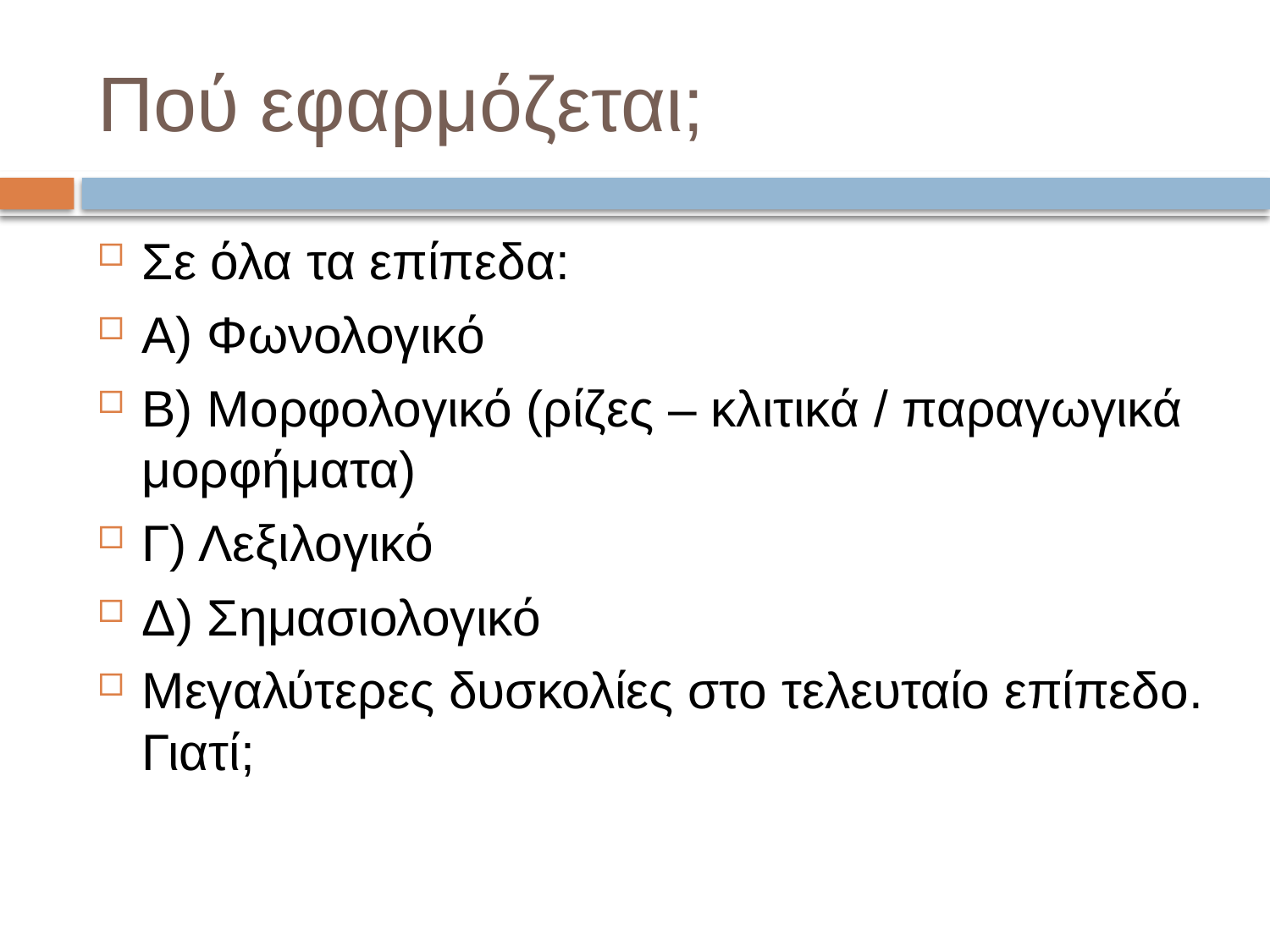

# Πού εφαρμόζεται;
Σε όλα τα επίπεδα:
Α) Φωνολογικό
Β) Μορφολογικό (ρίζες – κλιτικά / παραγωγικά μορφήματα)
Γ) Λεξιλογικό
Δ) Σημασιολογικό
Μεγαλύτερες δυσκολίες στο τελευταίο επίπεδο. Γιατί;